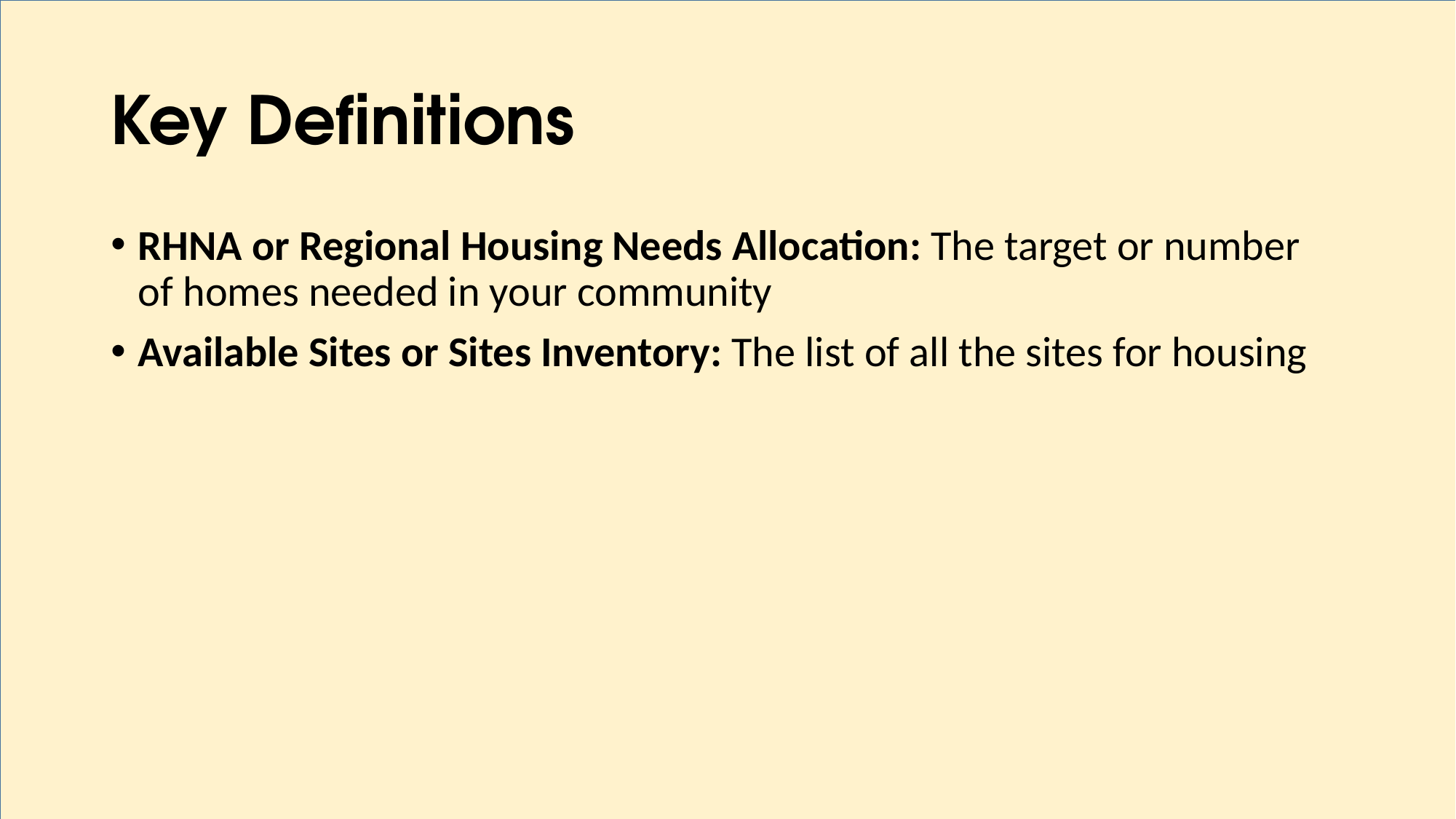

# Key Definitions
RHNA or Regional Housing Needs Allocation: The target or number of homes needed in your community
Available Sites or Sites Inventory: The list of all the sites for housing